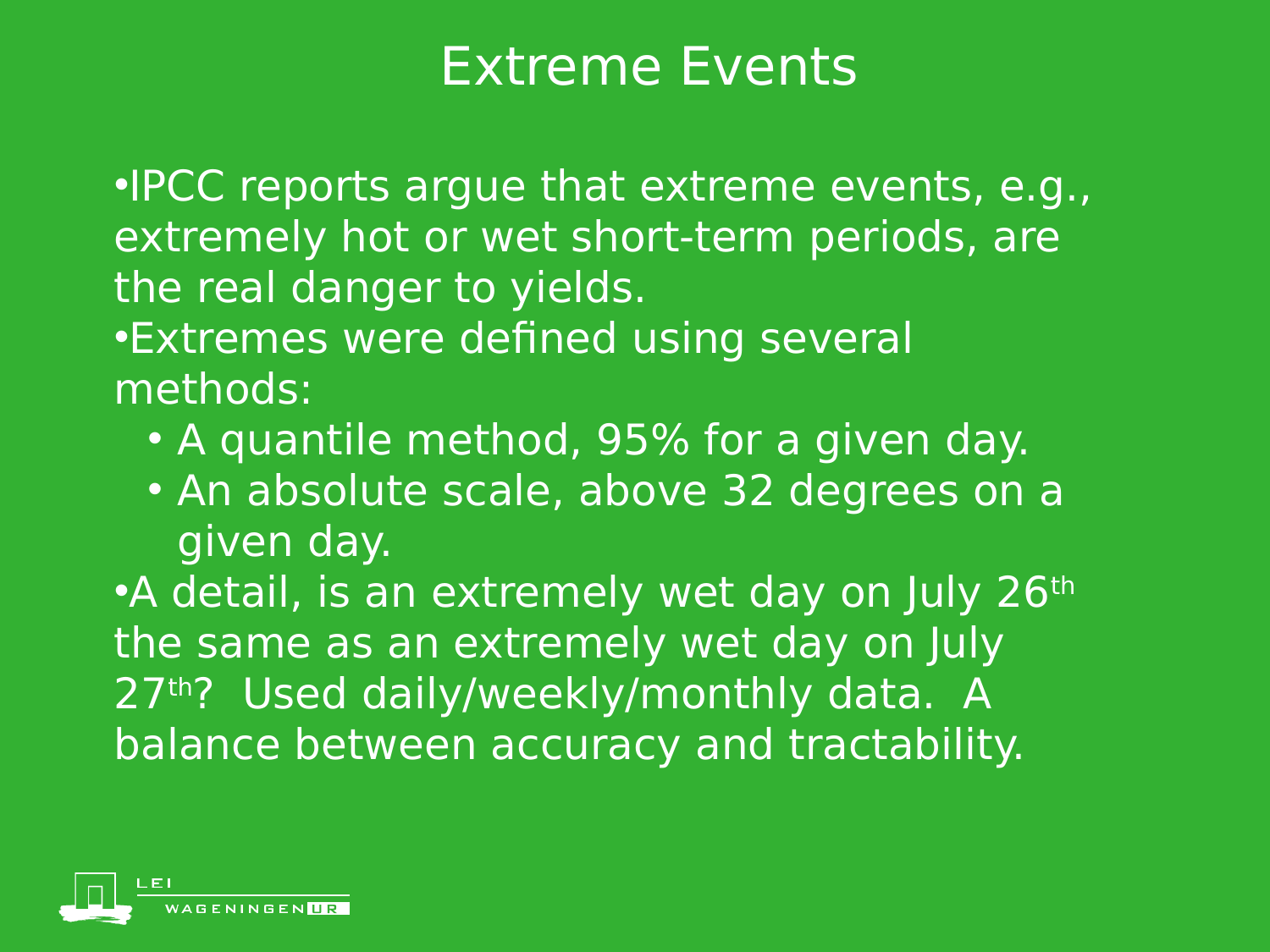

Extreme Events
IPCC reports argue that extreme events, e.g., extremely hot or wet short-term periods, are the real danger to yields.
Extremes were defined using several methods:
A quantile method, 95% for a given day.
An absolute scale, above 32 degrees on a given day.
A detail, is an extremely wet day on July 26th the same as an extremely wet day on July 27th?  Used daily/weekly/monthly data.  A balance between accuracy and tractability.
5